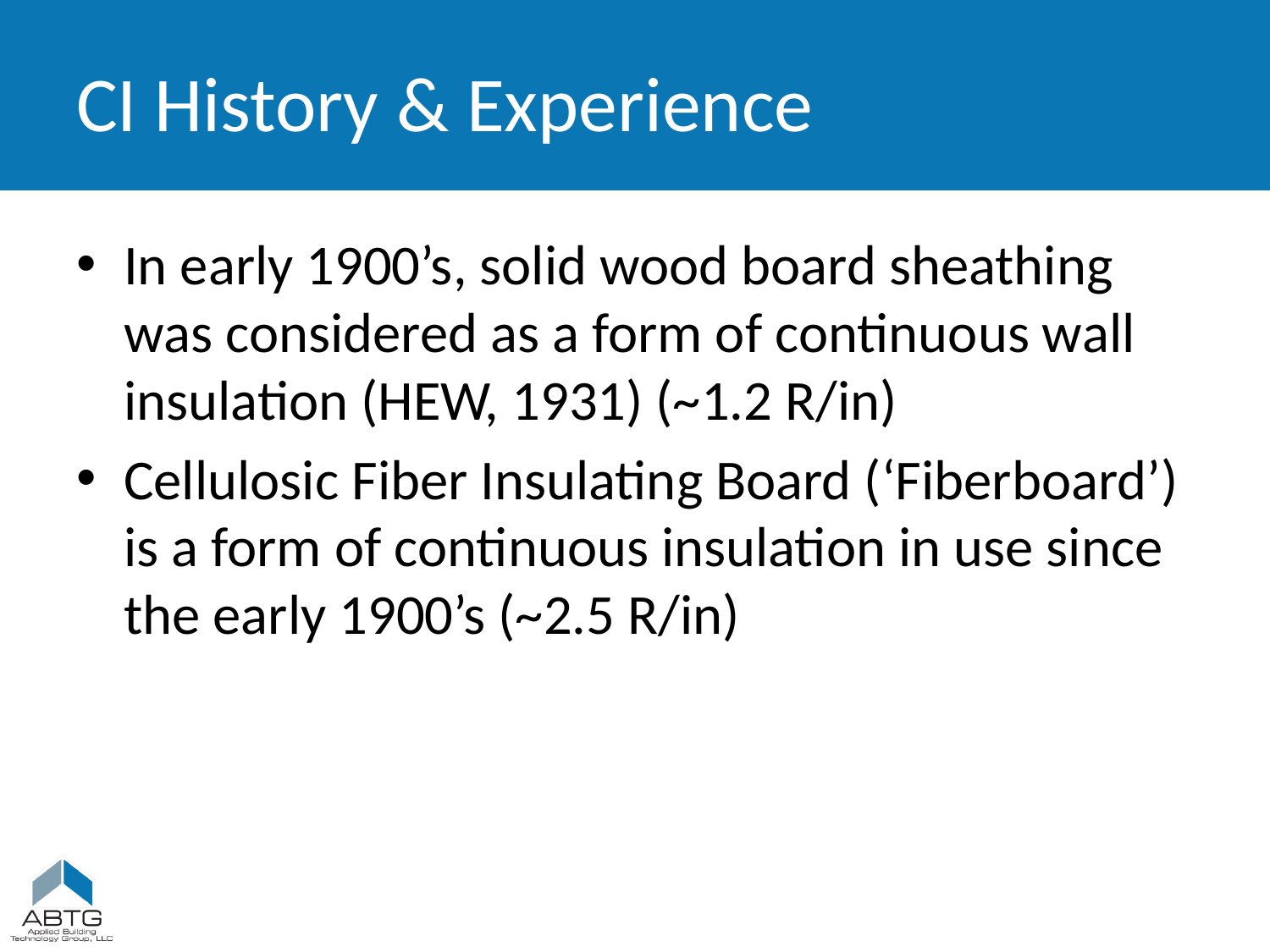

# CI History & Experience
In early 1900’s, solid wood board sheathing was considered as a form of continuous wall insulation (HEW, 1931) (~1.2 R/in)
Cellulosic Fiber Insulating Board (‘Fiberboard’) is a form of continuous insulation in use since the early 1900’s (~2.5 R/in)